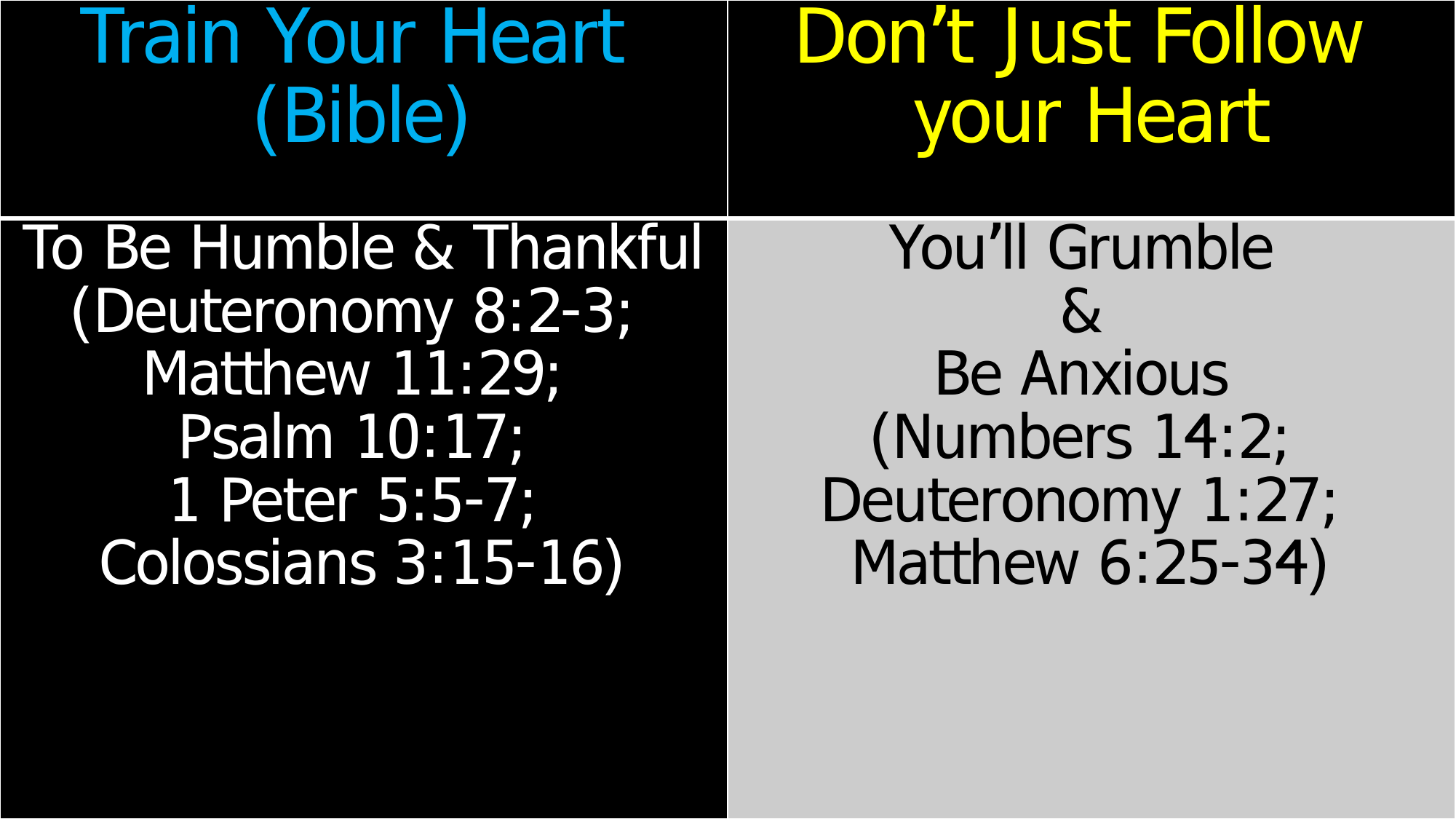

| Train Your Heart (Bible) | Don’t Just Follow your Heart |
| --- | --- |
| To Be Humble & Thankful (Deuteronomy 8:2-3; Matthew 11:29; Psalm 10:17; 1 Peter 5:5-7; Colossians 3:15-16) | You’ll Grumble & Be Anxious (Numbers 14:2; Deuteronomy 1:27; Matthew 6:25-34) |